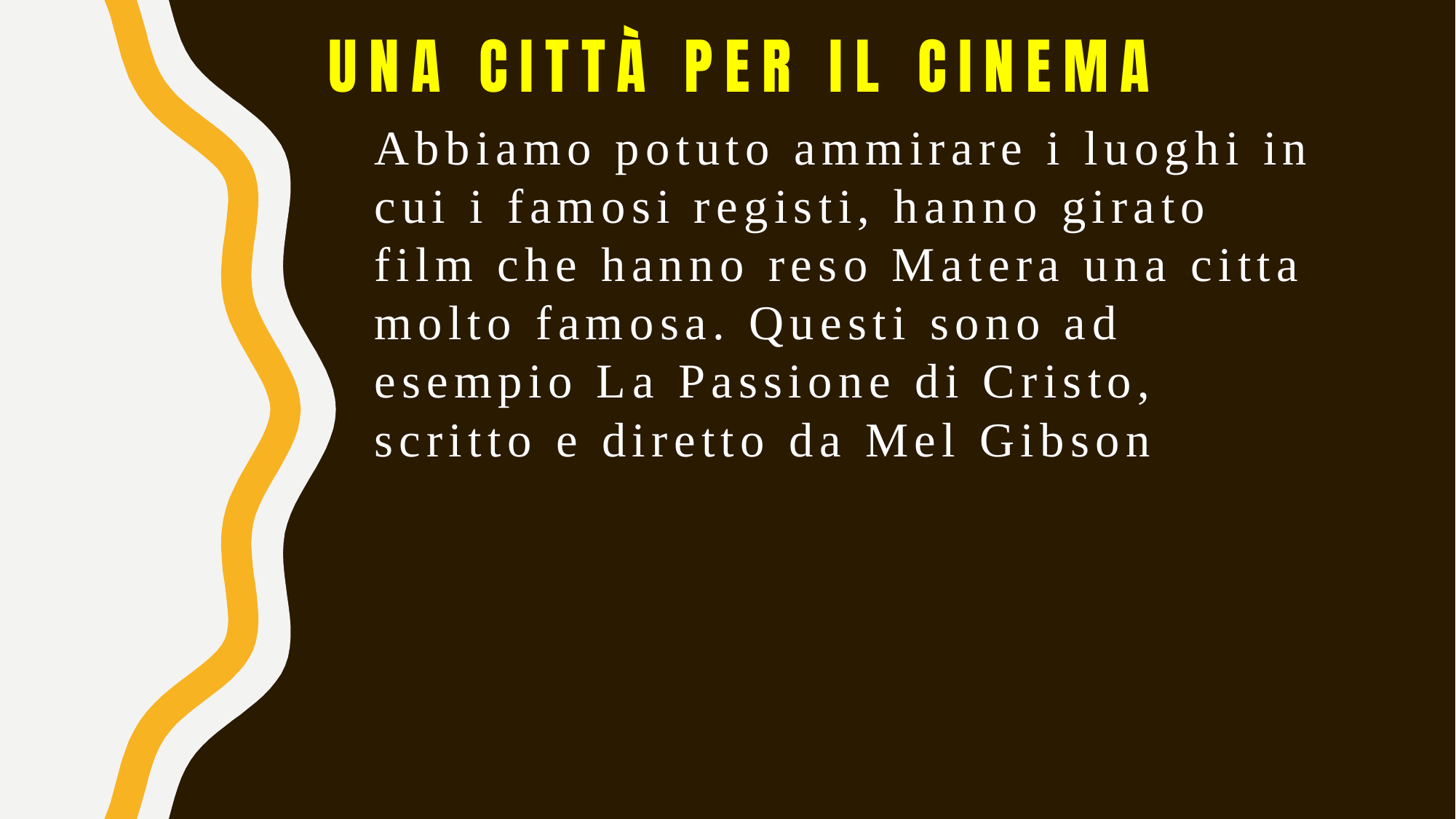

# Una città per il cinema
Abbiamo potuto ammirare i luoghi in cui i famosi registi, hanno girato film che hanno reso Matera una citta molto famosa. Questi sono ad esempio La Passione di Cristo, scritto e diretto da Mel Gibson